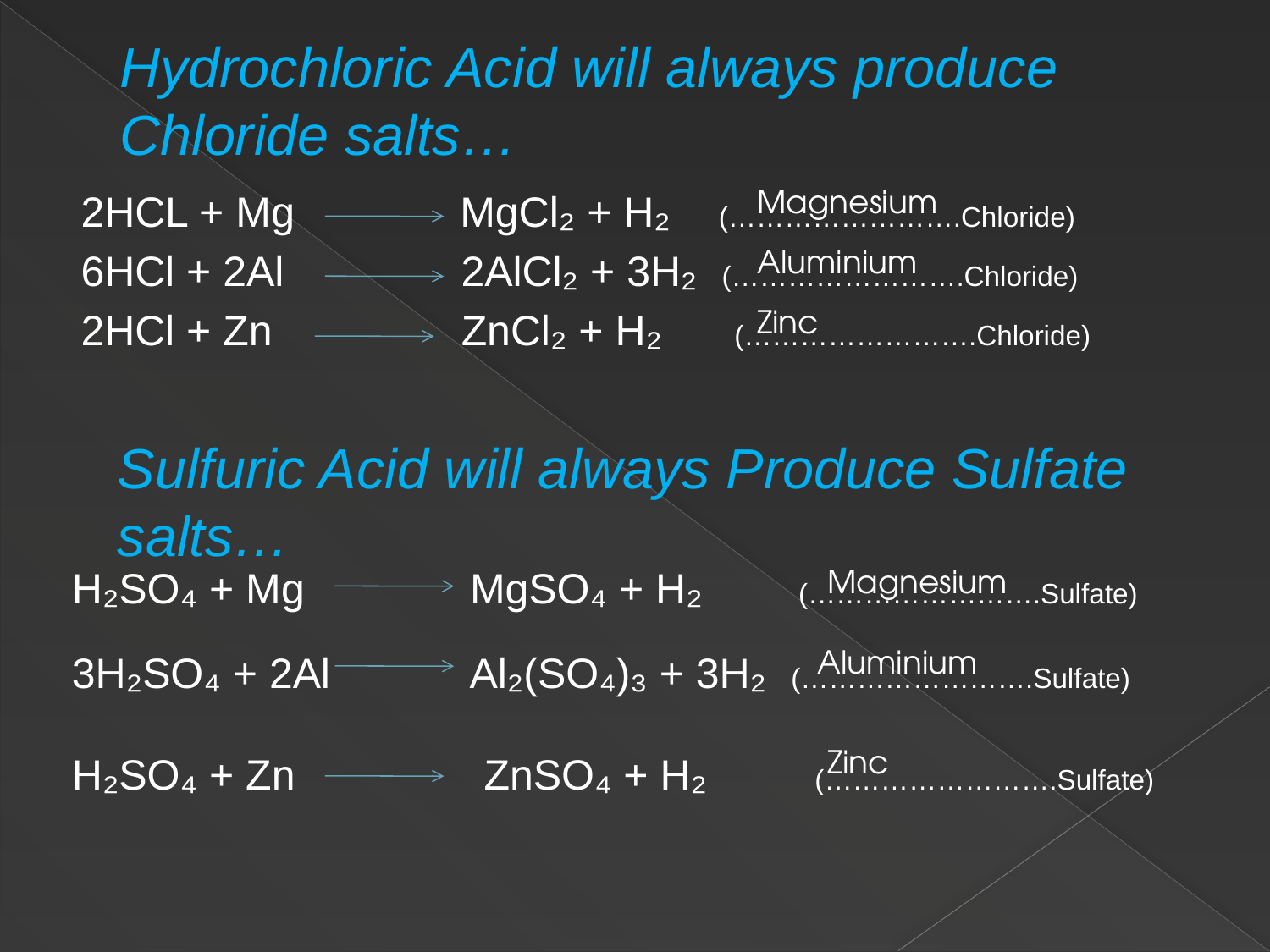

# Hydrochloric Acid will always produce Chloride salts…
Magnesium
2HCL + Mg              MgCl₂ + H₂    (…………………….Chloride)
6HCl + 2Al               2AlCl₂ + 3H₂  (…………………….Chloride)
2HCl + Zn                ZnCl₂ + H₂      (…………………….Chloride)
Aluminium
Zinc
Sulfuric Acid will always Produce Sulfate salts…
H₂SO₄ + Mg              MgSO₄ + H₂        (…………………….Sulfate)

3H₂SO₄ + 2Al            Al₂(SO₄)₃ + 3H₂  (…………………….Sulfate)

H₂SO₄ + Zn                ZnSO₄ + H₂         (…………………….Sulfate)

Magnesium
Aluminium
Zinc